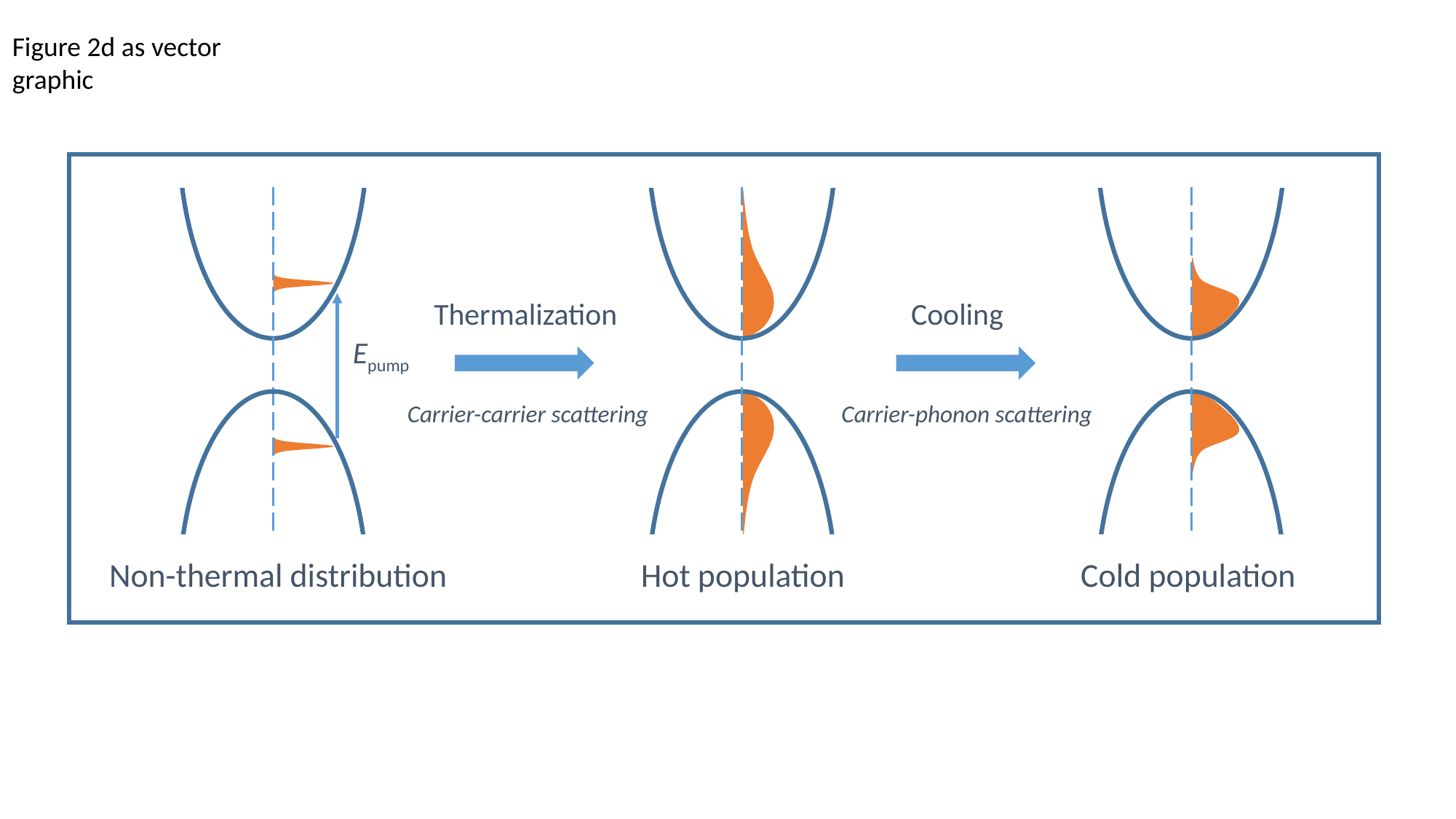

Figure 2d as vector graphic

Thermalization
Cooling
Epump

Carrier-carrier scattering
Carrier-phonon scattering

Non-thermal distribution
Hot population
Cold population